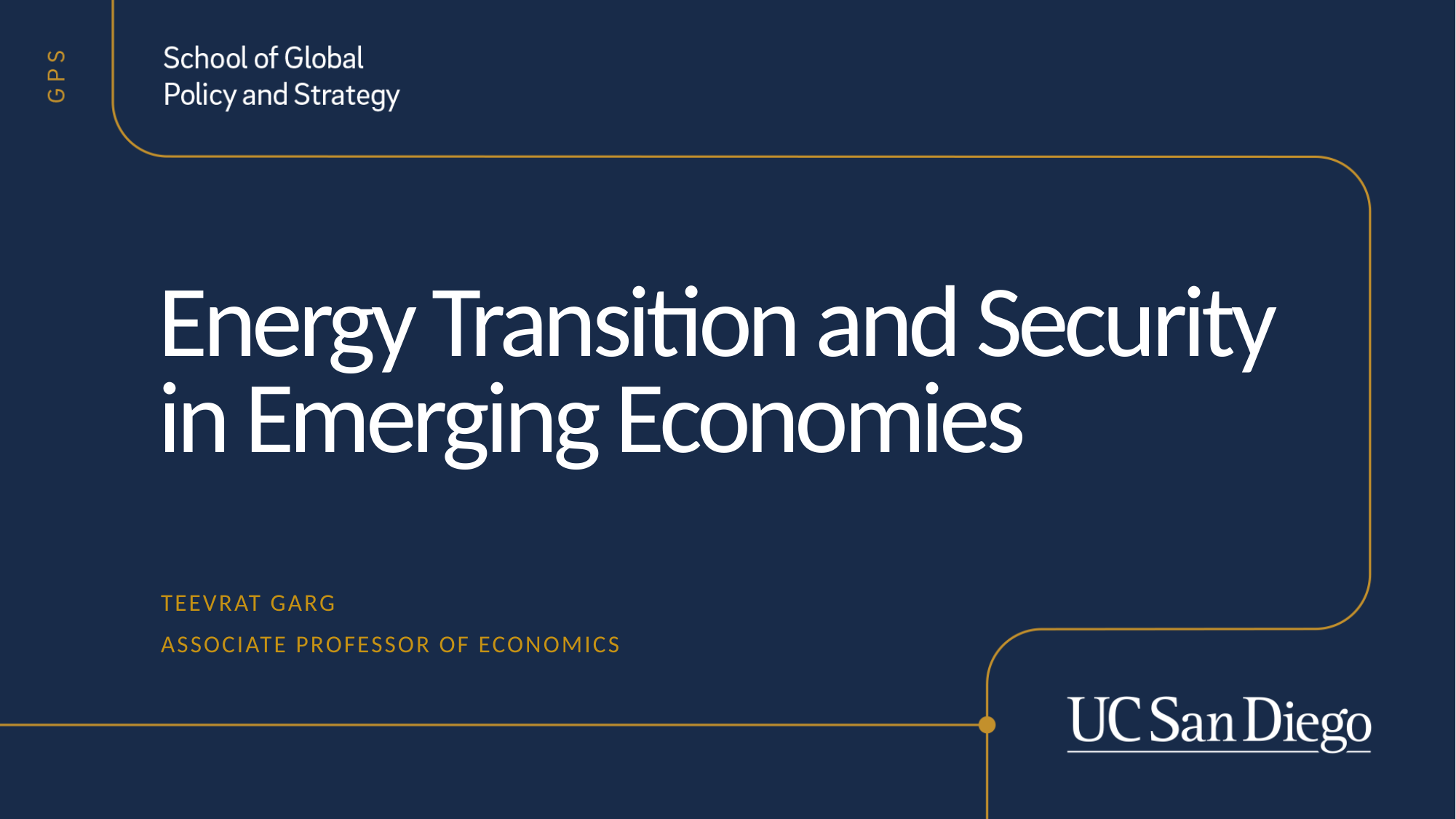

Energy Transition and Security in Emerging Economies
TEEVRAT GARG
ASSOCIATE PROFESSOR OF ECONOMICS